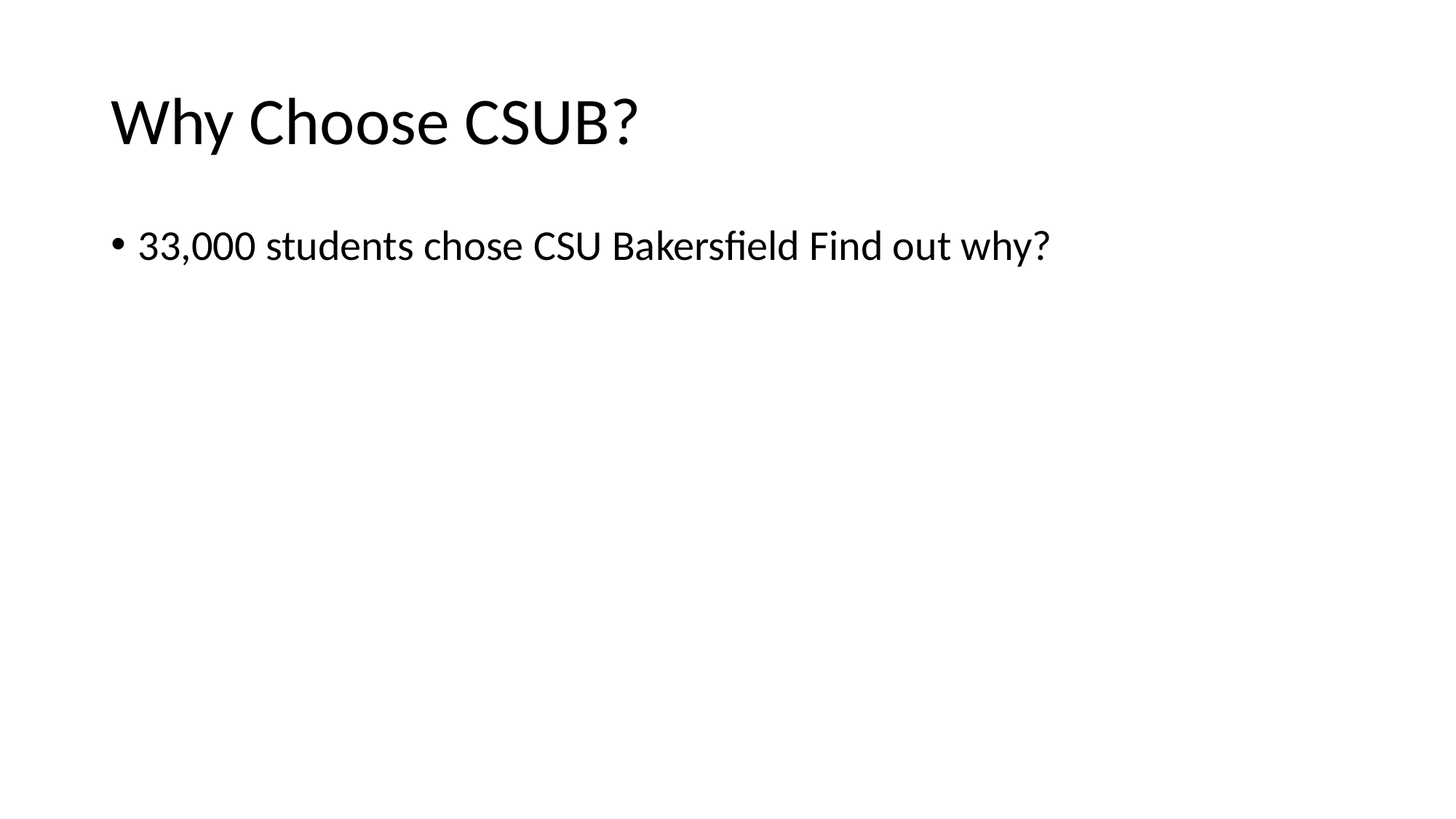

# Why Choose CSUB?
33,000 students chose CSU Bakersfield Find out why?